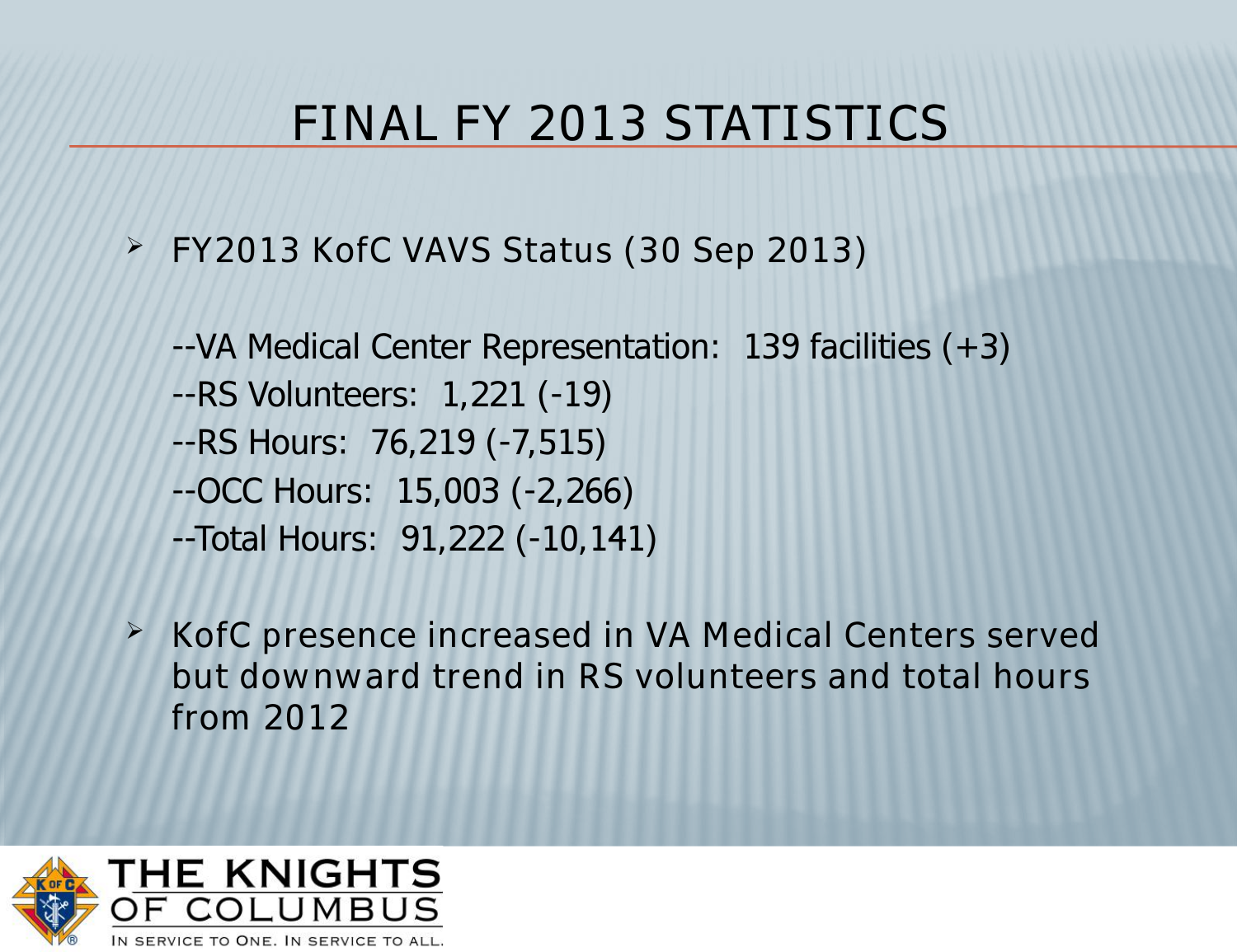

# Final FY 2013 Statistics
FY2013 KofC VAVS Status (30 Sep 2013)

	--VA Medical Center Representation:  139 facilities (+3)
	--RS Volunteers:  1,221 (-19)
	--RS Hours:  76,219 (-7,515)
	--OCC Hours:  15,003 (-2,266)
	--Total Hours:  91,222 (-10,141)

KofC presence increased in VA Medical Centers served but downward trend in RS volunteers and total hours from 2012